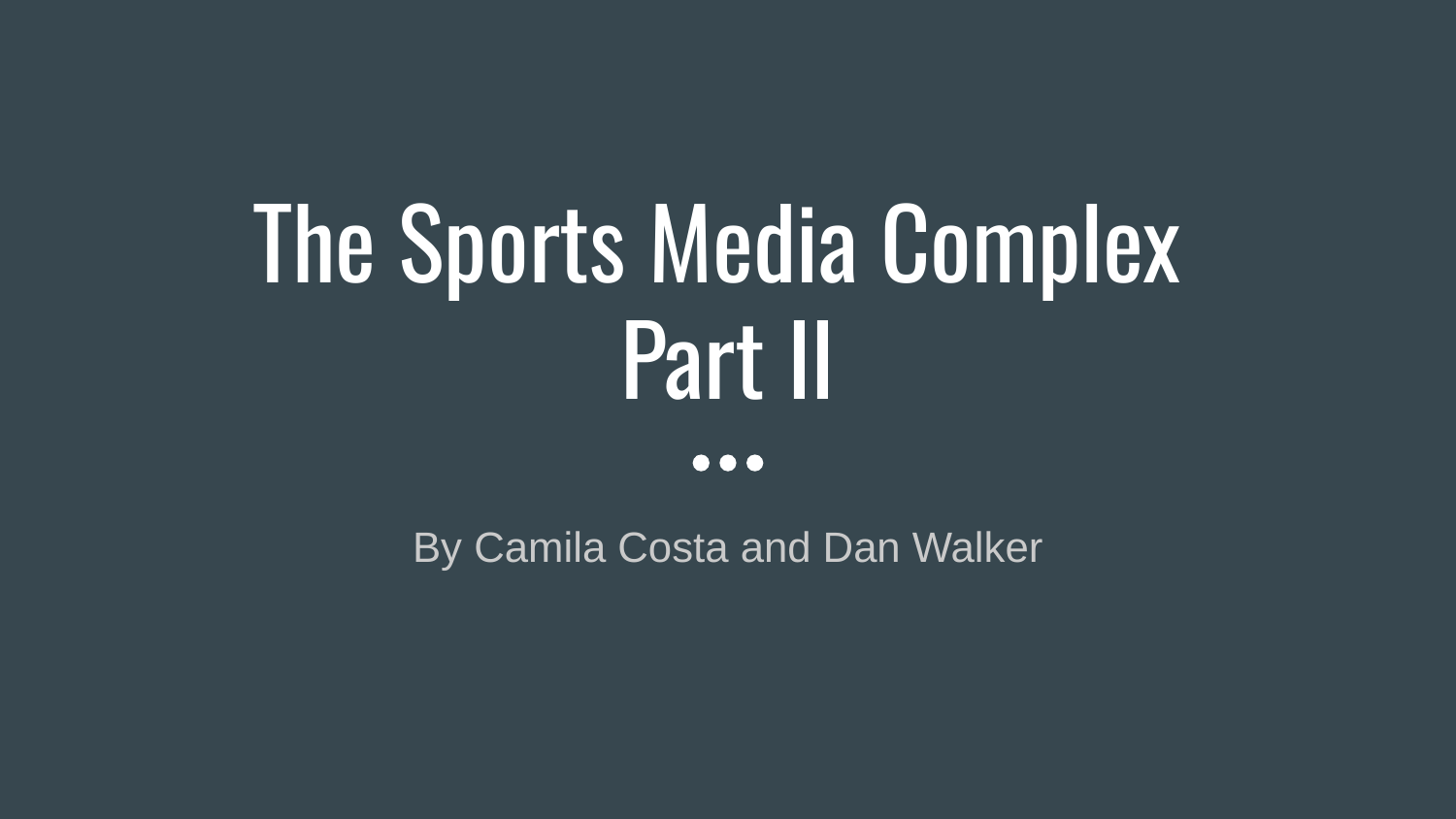

# The Sports Media Complex
Part II
By Camila Costa and Dan Walker